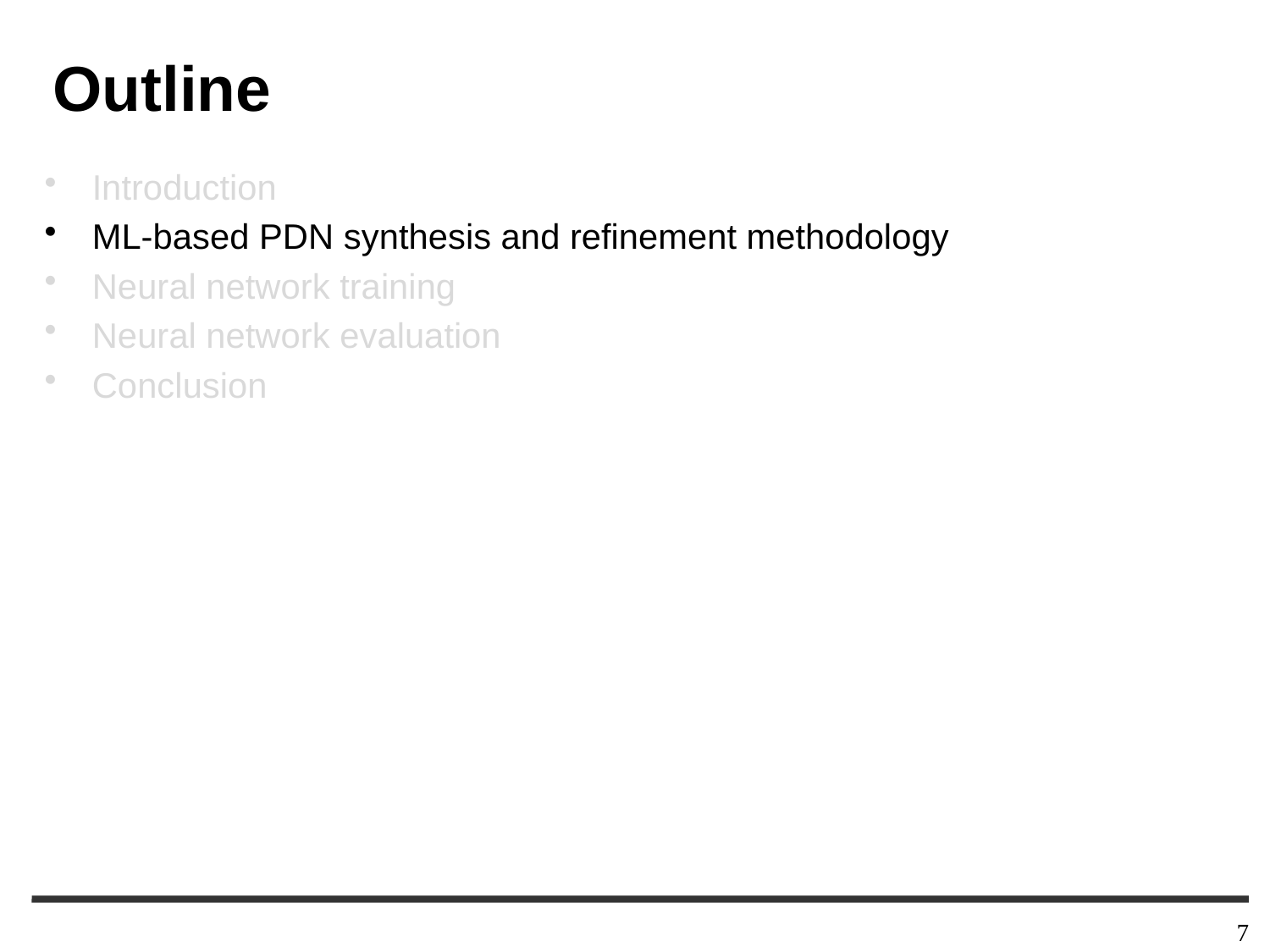

# Outline
Introduction
ML-based PDN synthesis and refinement methodology
Neural network training
Neural network evaluation
Conclusion
7